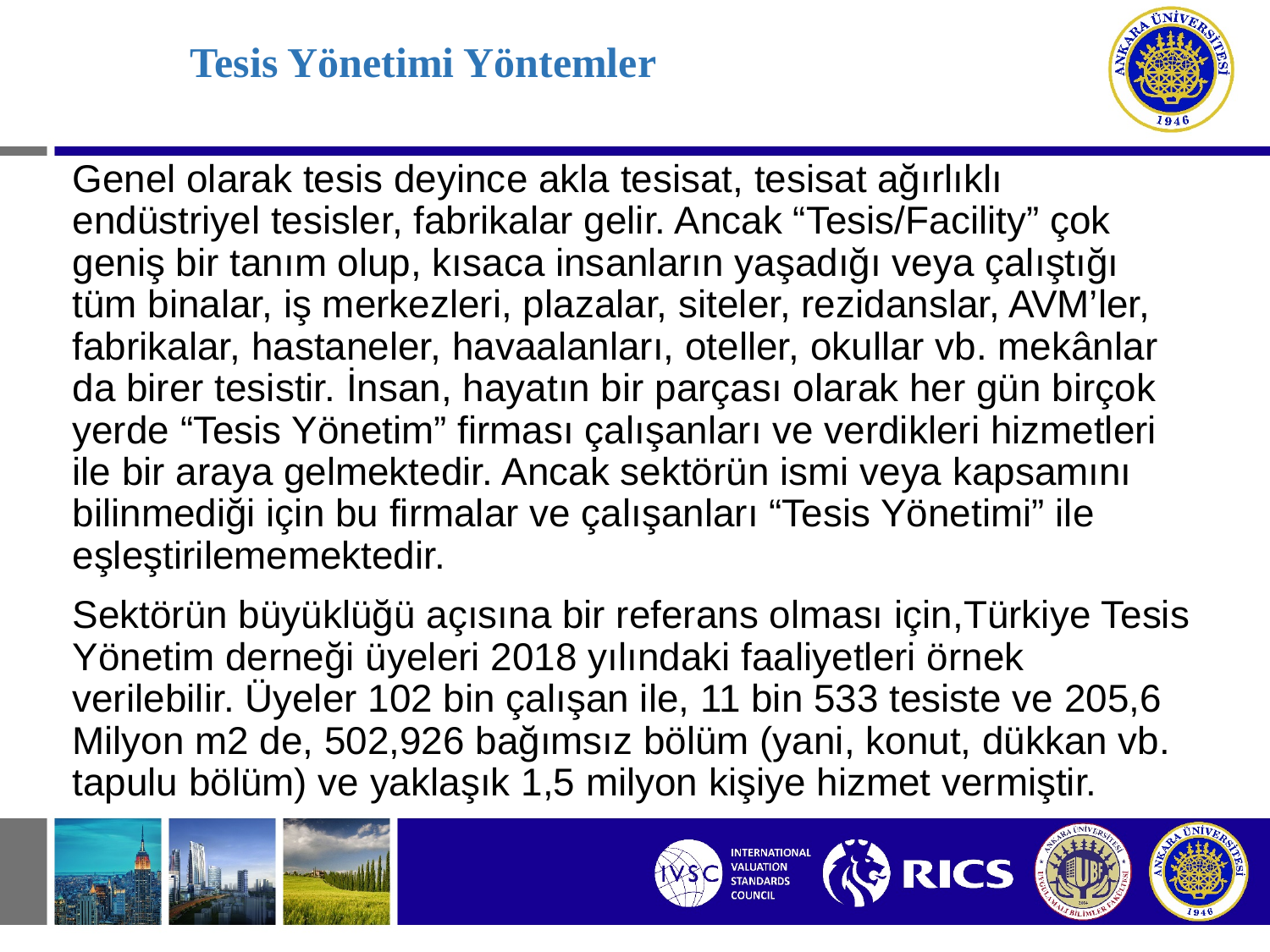

# Tesis Yönetimi Yöntemler
Genel olarak tesis deyince akla tesisat, tesisat ağırlıklı endüstriyel tesisler, fabrikalar gelir. Ancak “Tesis/Facility” çok geniş bir tanım olup, kısaca insanların yaşadığı veya çalıştığı tüm binalar, iş merkezleri, plazalar, siteler, rezidanslar, AVM’ler, fabrikalar, hastaneler, havaalanları, oteller, okullar vb. mekânlar da birer tesistir. İnsan, hayatın bir parçası olarak her gün birçok yerde “Tesis Yönetim” firması çalışanları ve verdikleri hizmetleri ile bir araya gelmektedir. Ancak sektörün ismi veya kapsamını bilinmediği için bu firmalar ve çalışanları “Tesis Yönetimi” ile eşleştirilememektedir.
Sektörün büyüklüğü açısına bir referans olması için,Türkiye Tesis Yönetim derneği üyeleri 2018 yılındaki faaliyetleri örnek verilebilir. Üyeler 102 bin çalışan ile, 11 bin 533 tesiste ve 205,6 Milyon m2 de, 502,926 bağımsız bölüm (yani, konut, dükkan vb. tapulu bölüm) ve yaklaşık 1,5 milyon kişiye hizmet vermiştir.